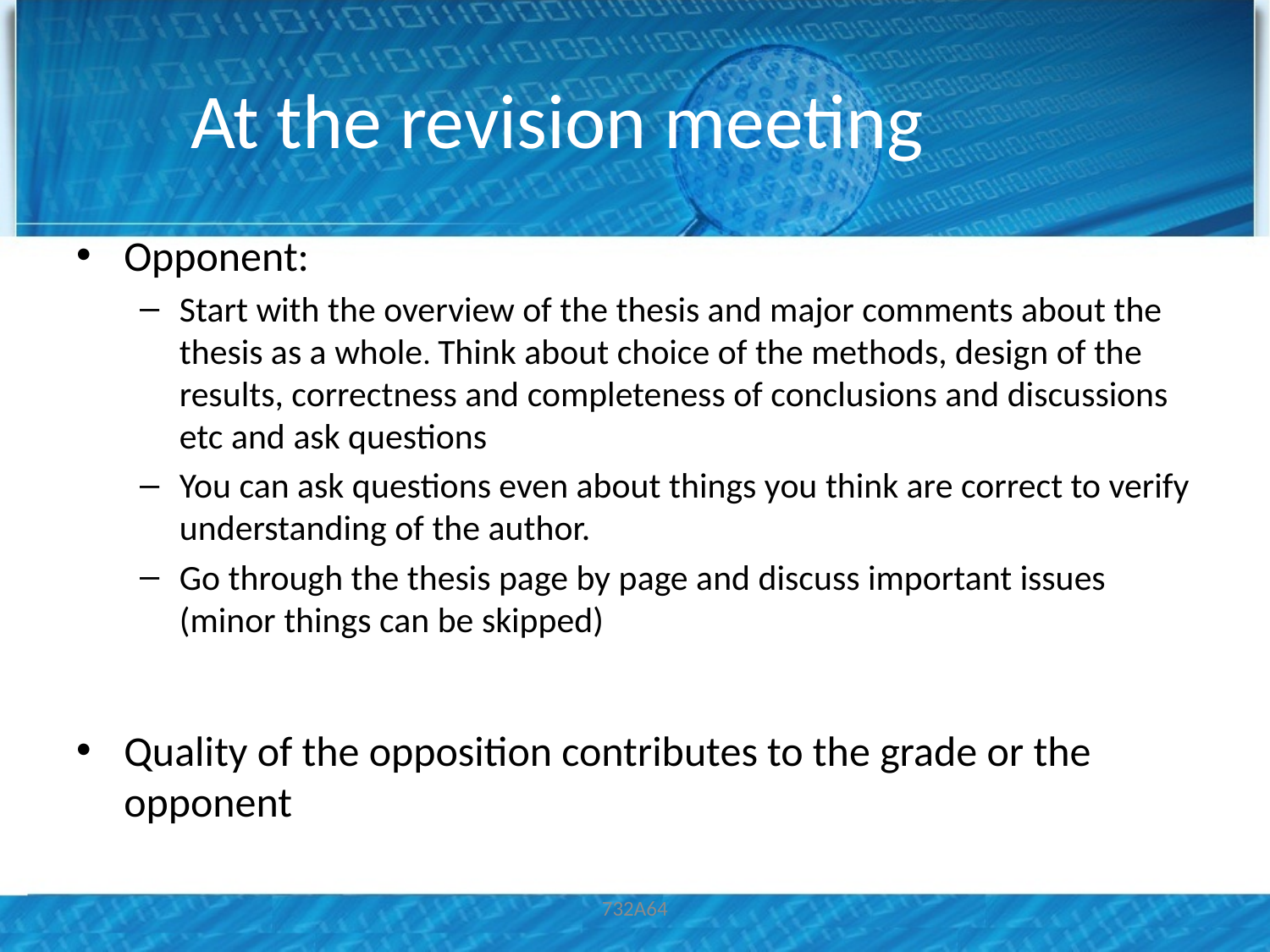

# At the revision meeting
Opponent:
Start with the overview of the thesis and major comments about the thesis as a whole. Think about choice of the methods, design of the results, correctness and completeness of conclusions and discussions  etc and ask questions
You can ask questions even about things you think are correct to verify understanding of the author.
Go through the thesis page by page and discuss important issues (minor things can be skipped)

Quality of the opposition contributes to the grade or the opponent
732A64